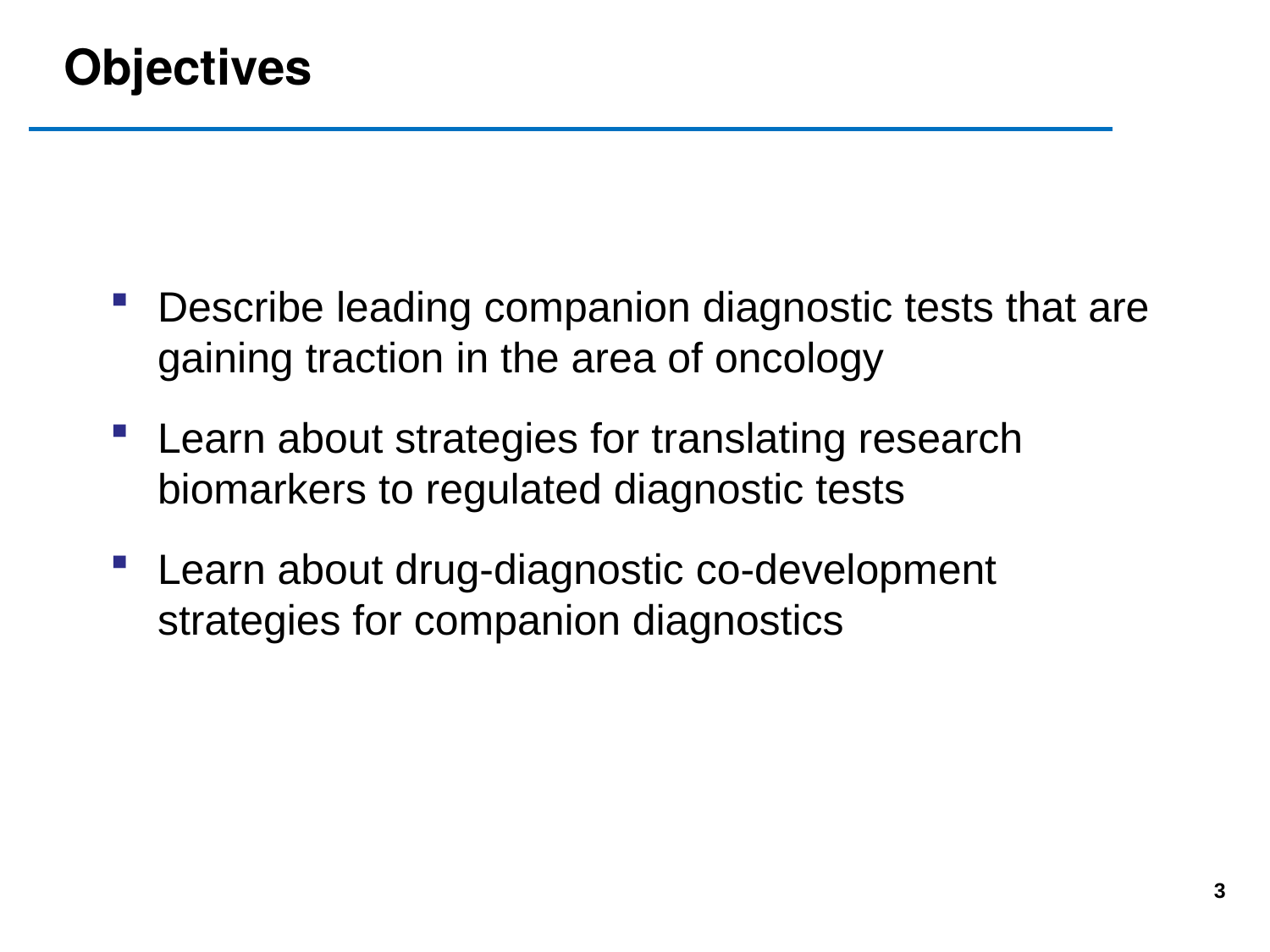

# Objectives
Describe leading companion diagnostic tests that are gaining traction in the area of oncology
Learn about strategies for translating research biomarkers to regulated diagnostic tests
Learn about drug-diagnostic co-development strategies for companion diagnostics
3